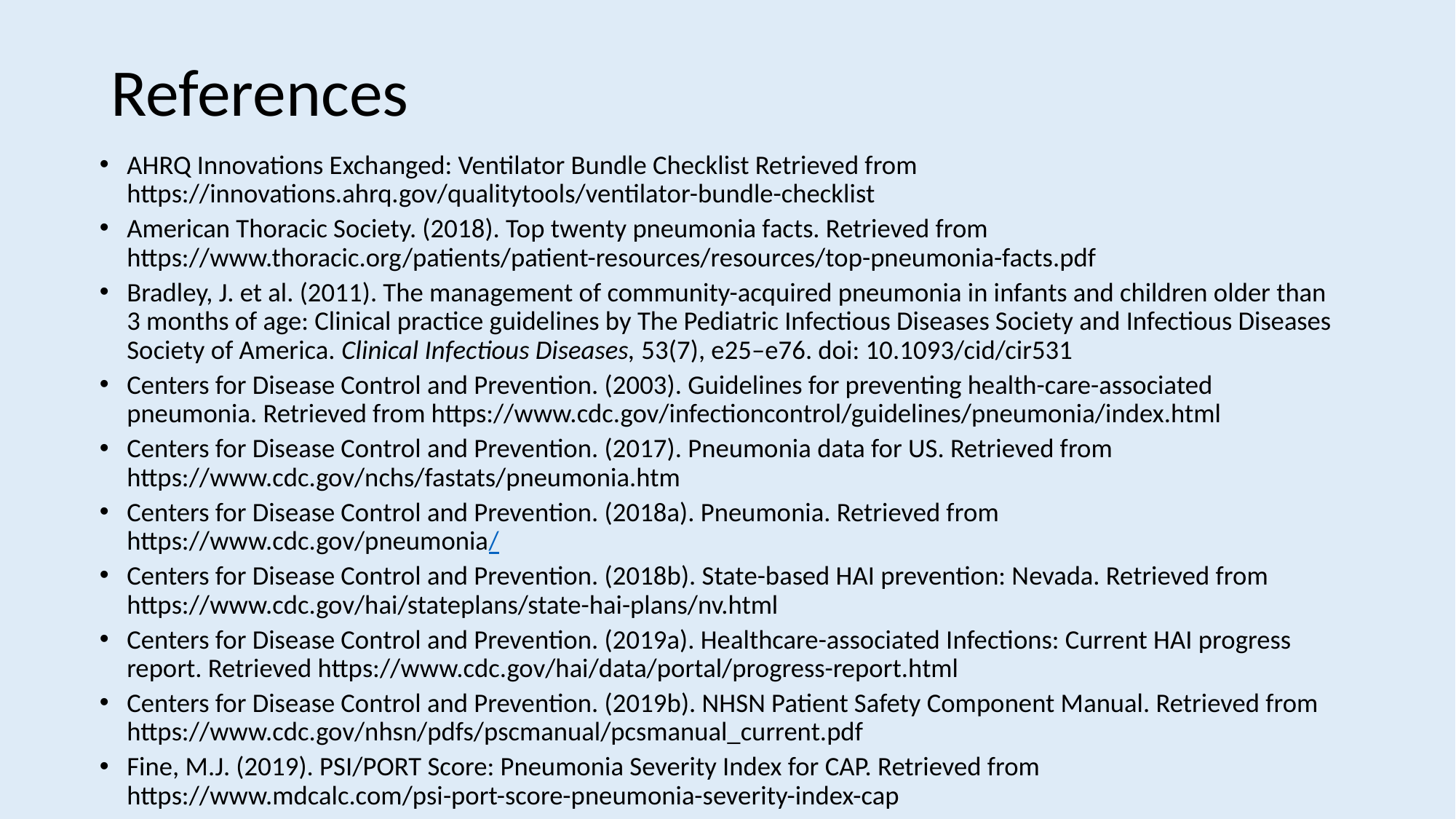

# References
AHRQ Innovations Exchanged: Ventilator Bundle Checklist Retrieved from https://innovations.ahrq.gov/qualitytools/ventilator-bundle-checklist
American Thoracic Society. (2018). Top twenty pneumonia facts. Retrieved from https://www.thoracic.org/patients/patient-resources/resources/top-pneumonia-facts.pdf
Bradley, J. et al. (2011). The management of community-acquired pneumonia in infants and children older than 3 months of age: Clinical practice guidelines by The Pediatric Infectious Diseases Society and Infectious Diseases Society of America. Clinical Infectious Diseases, 53(7), e25–e76. doi: 10.1093/cid/cir531
Centers for Disease Control and Prevention. (2003). Guidelines for preventing health-care-associated pneumonia. Retrieved from https://www.cdc.gov/infectioncontrol/guidelines/pneumonia/index.html
Centers for Disease Control and Prevention. (2017). Pneumonia data for US. Retrieved from https://www.cdc.gov/nchs/fastats/pneumonia.htm
Centers for Disease Control and Prevention. (2018a). Pneumonia. Retrieved from https://www.cdc.gov/pneumonia/
Centers for Disease Control and Prevention. (2018b). State-based HAI prevention: Nevada. Retrieved from https://www.cdc.gov/hai/stateplans/state-hai-plans/nv.html
Centers for Disease Control and Prevention. (2019a). Healthcare-associated Infections: Current HAI progress report. Retrieved https://www.cdc.gov/hai/data/portal/progress-report.html
Centers for Disease Control and Prevention. (2019b). NHSN Patient Safety Component Manual. Retrieved from https://www.cdc.gov/nhsn/pdfs/pscmanual/pcsmanual_current.pdf
Fine, M.J. (2019). PSI/PORT Score: Pneumonia Severity Index for CAP. Retrieved from https://www.mdcalc.com/psi-port-score-pneumonia-severity-index-cap